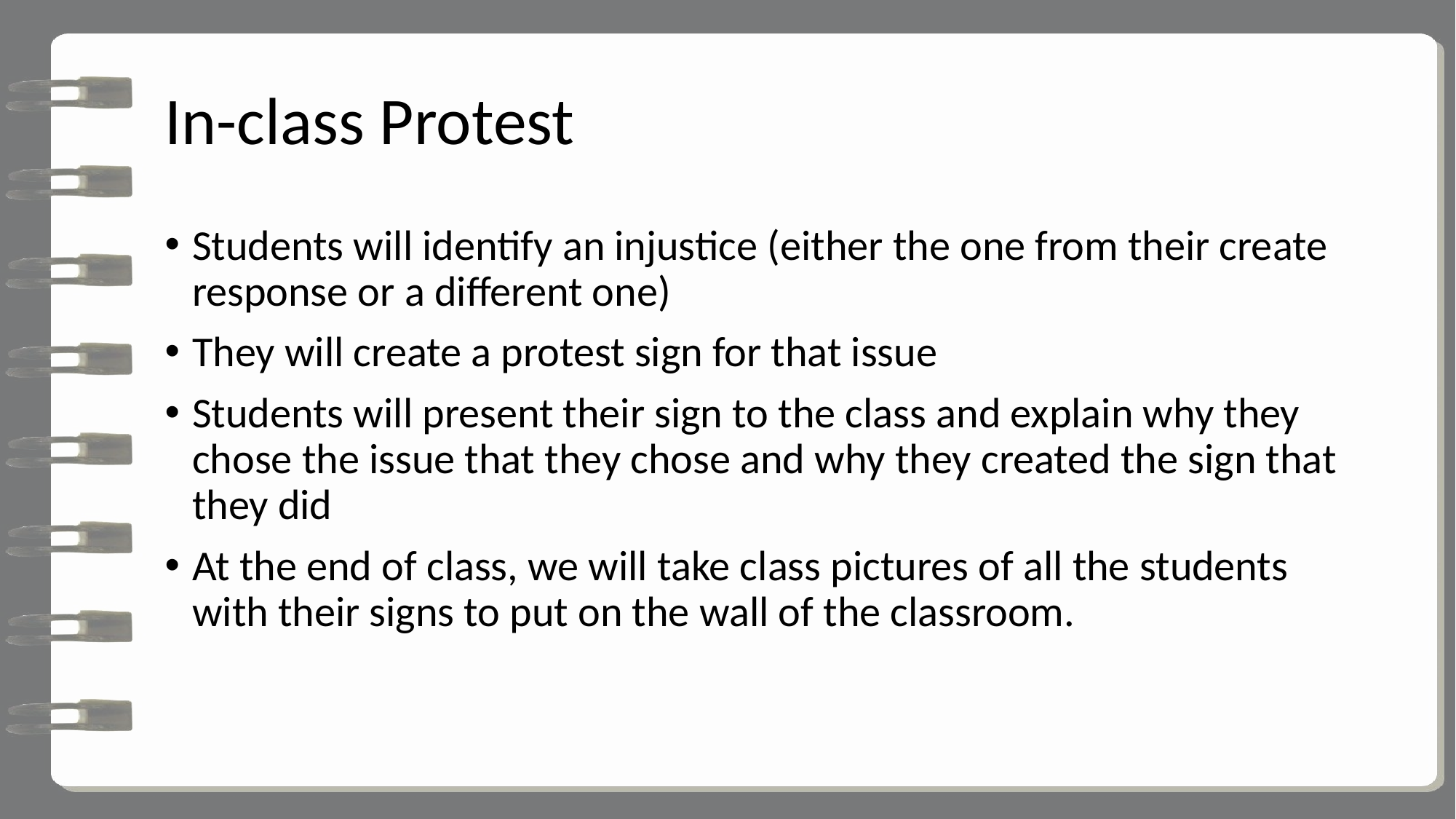

# In-class Protest
Students will identify an injustice (either the one from their create response or a different one)
They will create a protest sign for that issue
Students will present their sign to the class and explain why they chose the issue that they chose and why they created the sign that they did
At the end of class, we will take class pictures of all the students with their signs to put on the wall of the classroom.